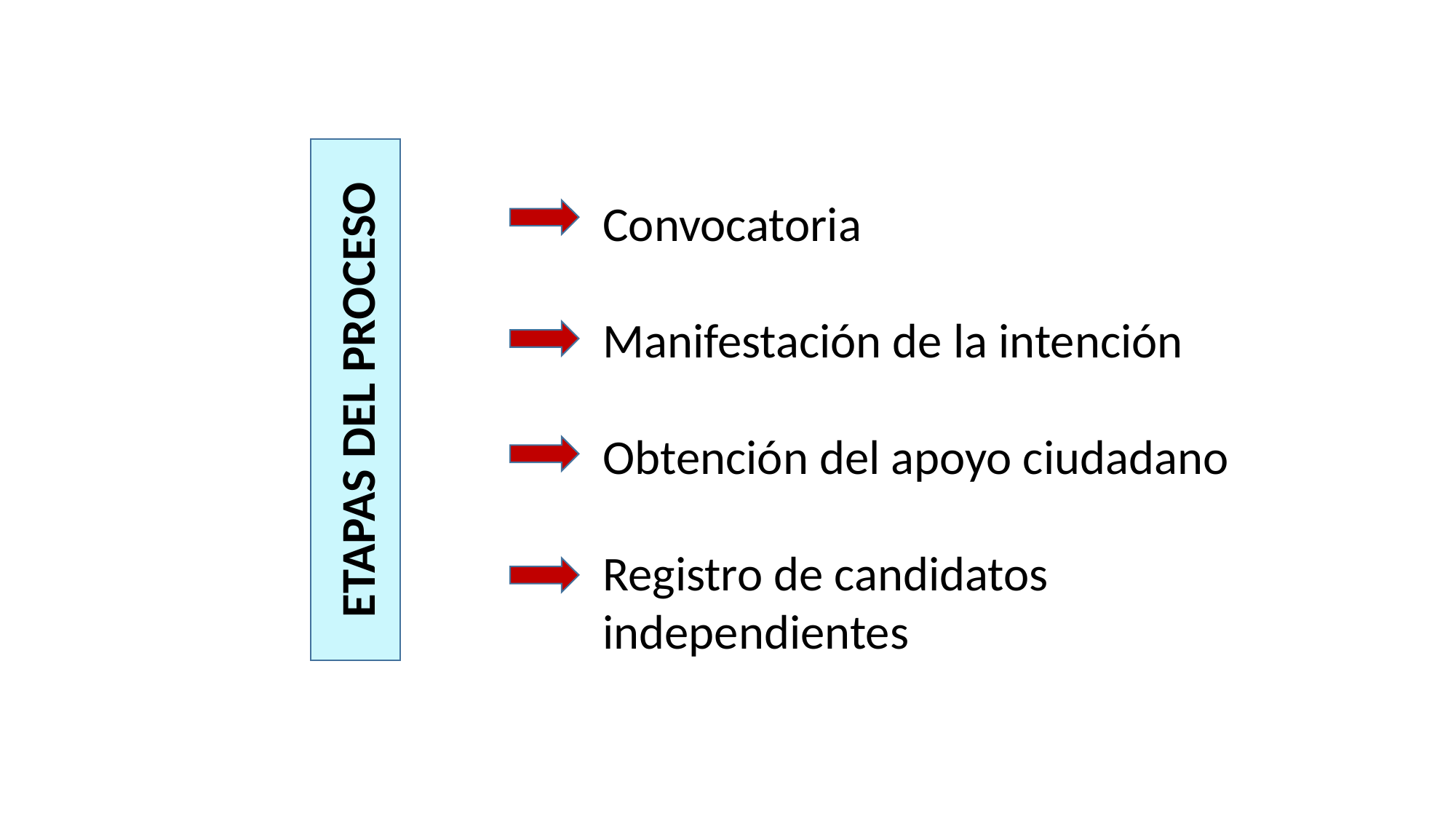

Convocatoria

Manifestación de la intención

Obtención del apoyo ciudadano

Registro de candidatos independientes

ETAPAS DEL PROCESO